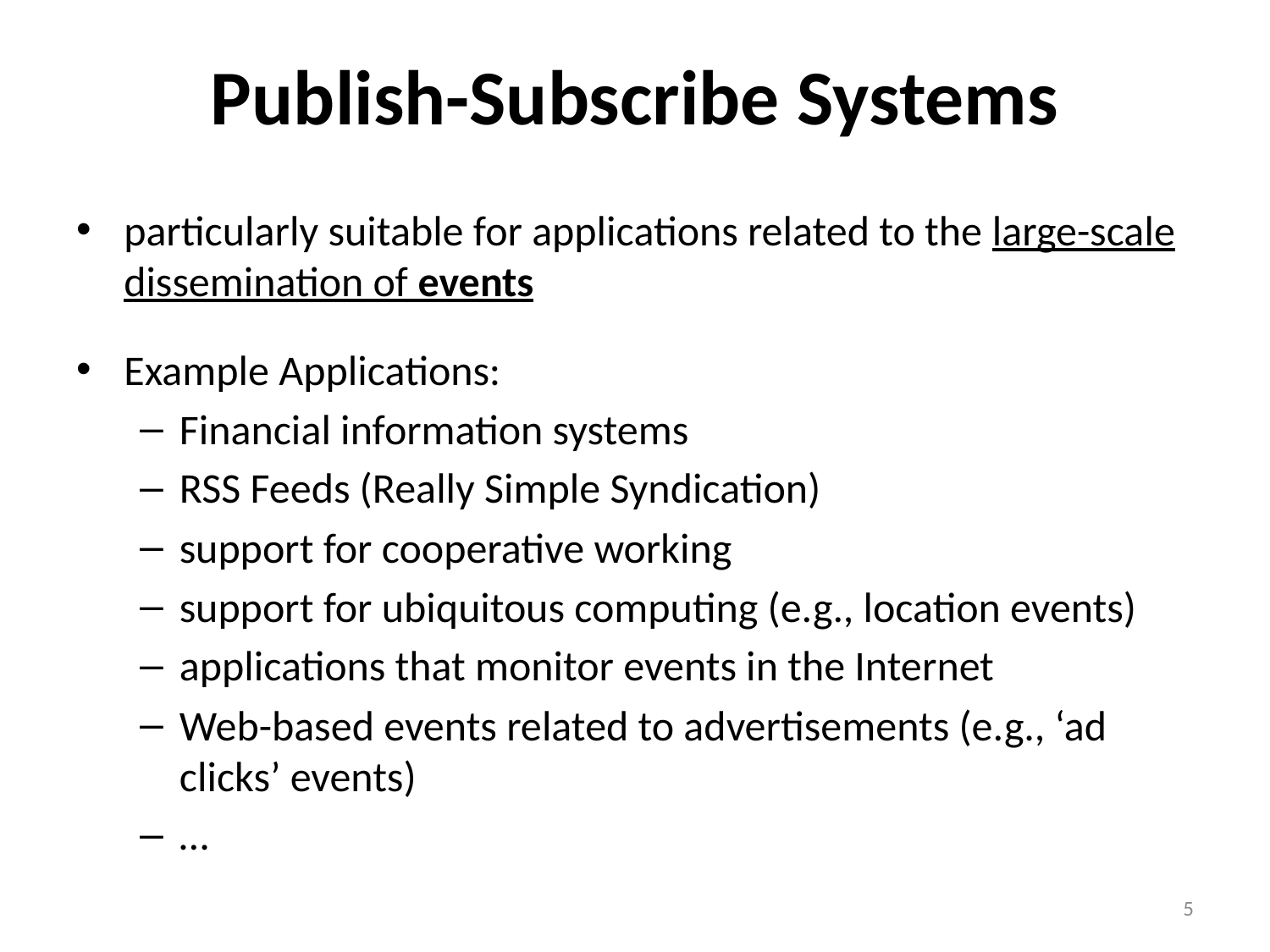

# Publish-Subscribe Systems
particularly suitable for applications related to the large-scale dissemination of events

Example Applications:
Financial information systems
RSS Feeds (Really Simple Syndication)
support for cooperative working
support for ubiquitous computing (e.g., location events)
applications that monitor events in the Internet
Web-based events related to advertisements (e.g., ‘ad clicks’ events)
…
5